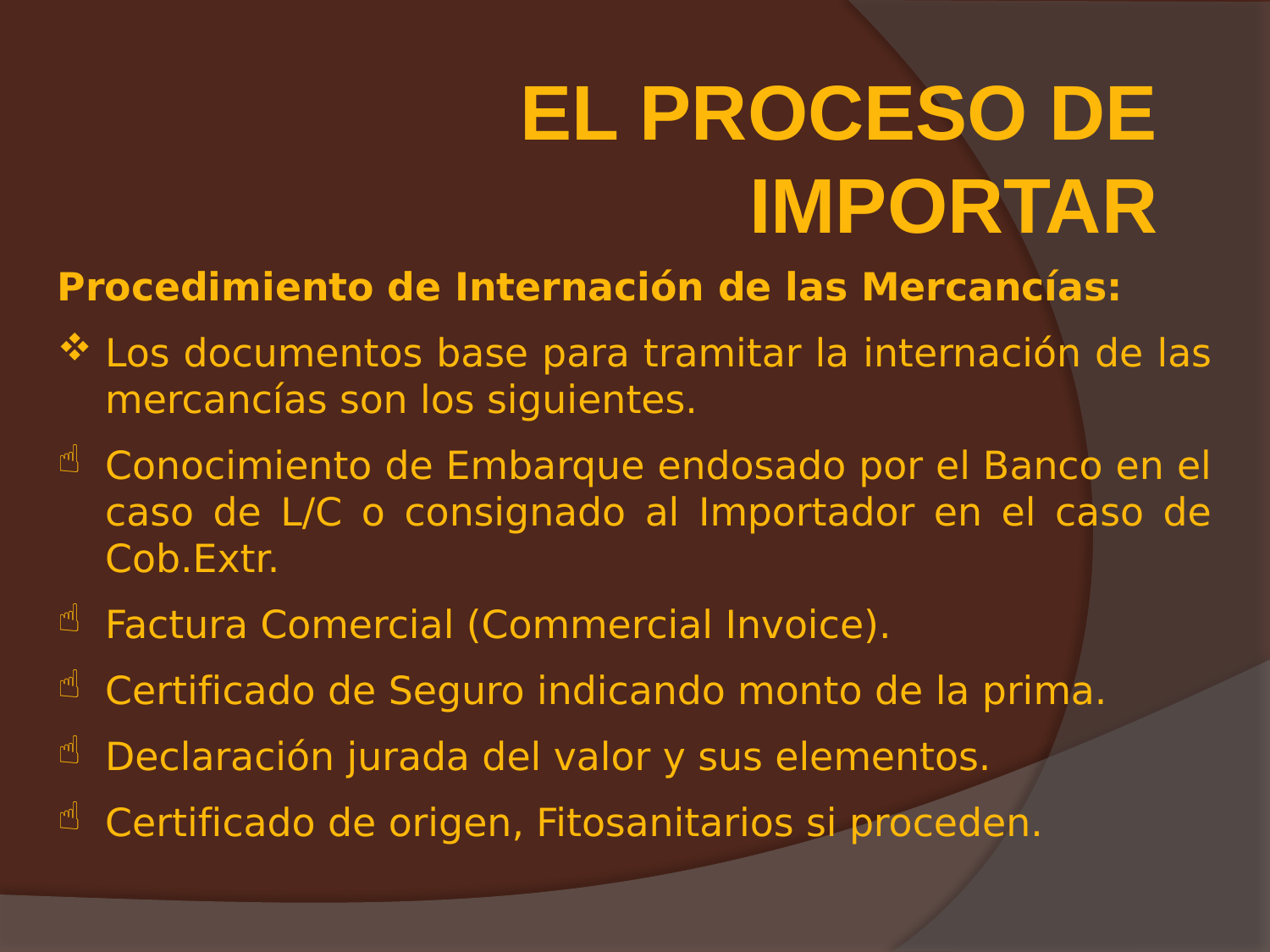

# El Proceso de Importar

Procedimiento de Internación de las Mercancías:
Los documentos base para tramitar la internación de las mercancías son los siguientes.
Conocimiento de Embarque endosado por el Banco en el caso de L/C o consignado al Importador en el caso de Cob.Extr.
Factura Comercial (Commercial Invoice).
Certificado de Seguro indicando monto de la prima.
Declaración jurada del valor y sus elementos.
Certificado de origen, Fitosanitarios si proceden.